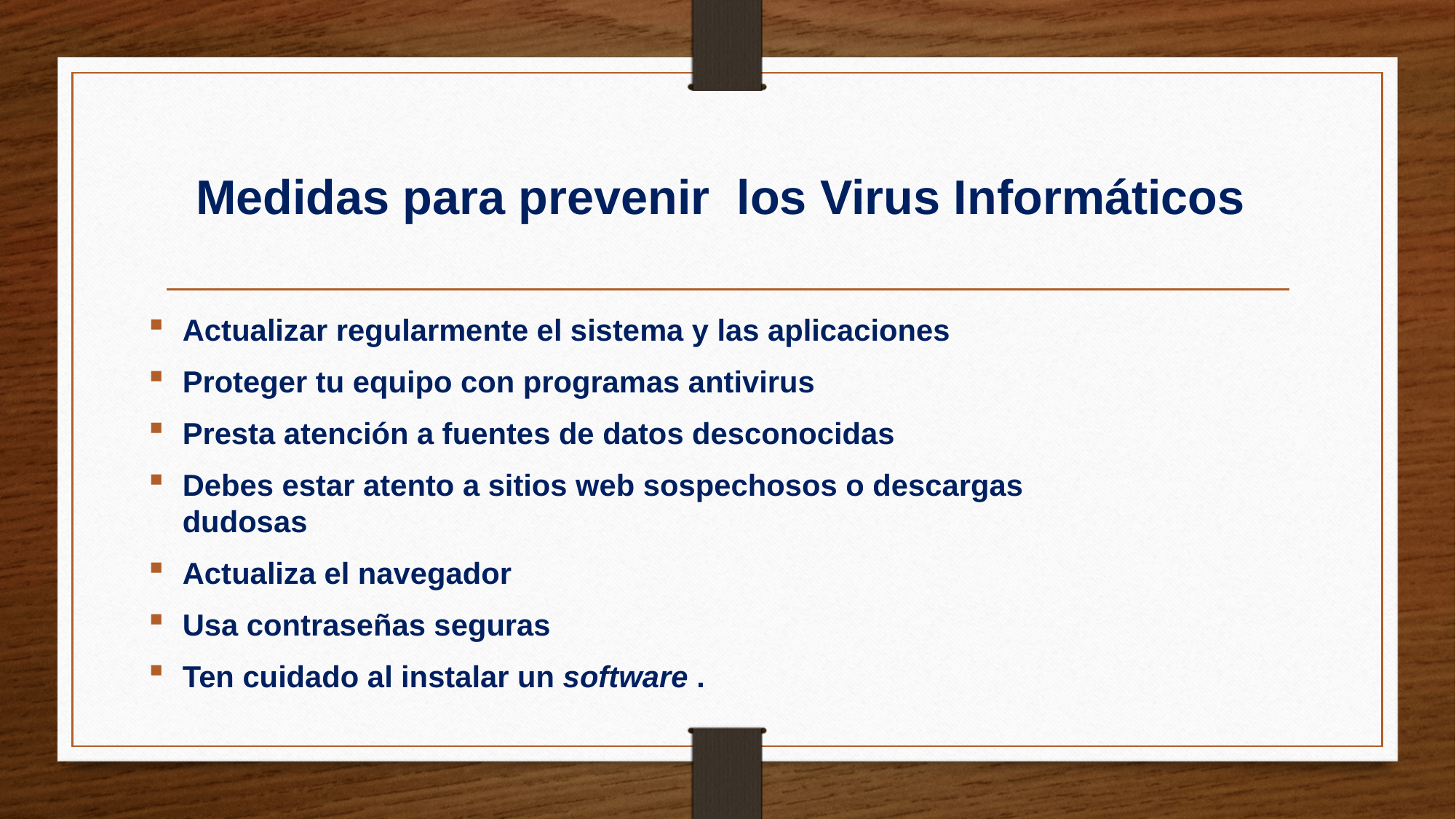

# Medidas para prevenir  los Virus Informáticos
Actualizar regularmente el sistema y las aplicaciones
Proteger tu equipo con programas antivirus
Presta atención a fuentes de datos desconocidas
Debes estar atento a sitios web sospechosos o descargas dudosas
Actualiza el navegador
Usa contraseñas seguras
Ten cuidado al instalar un software .